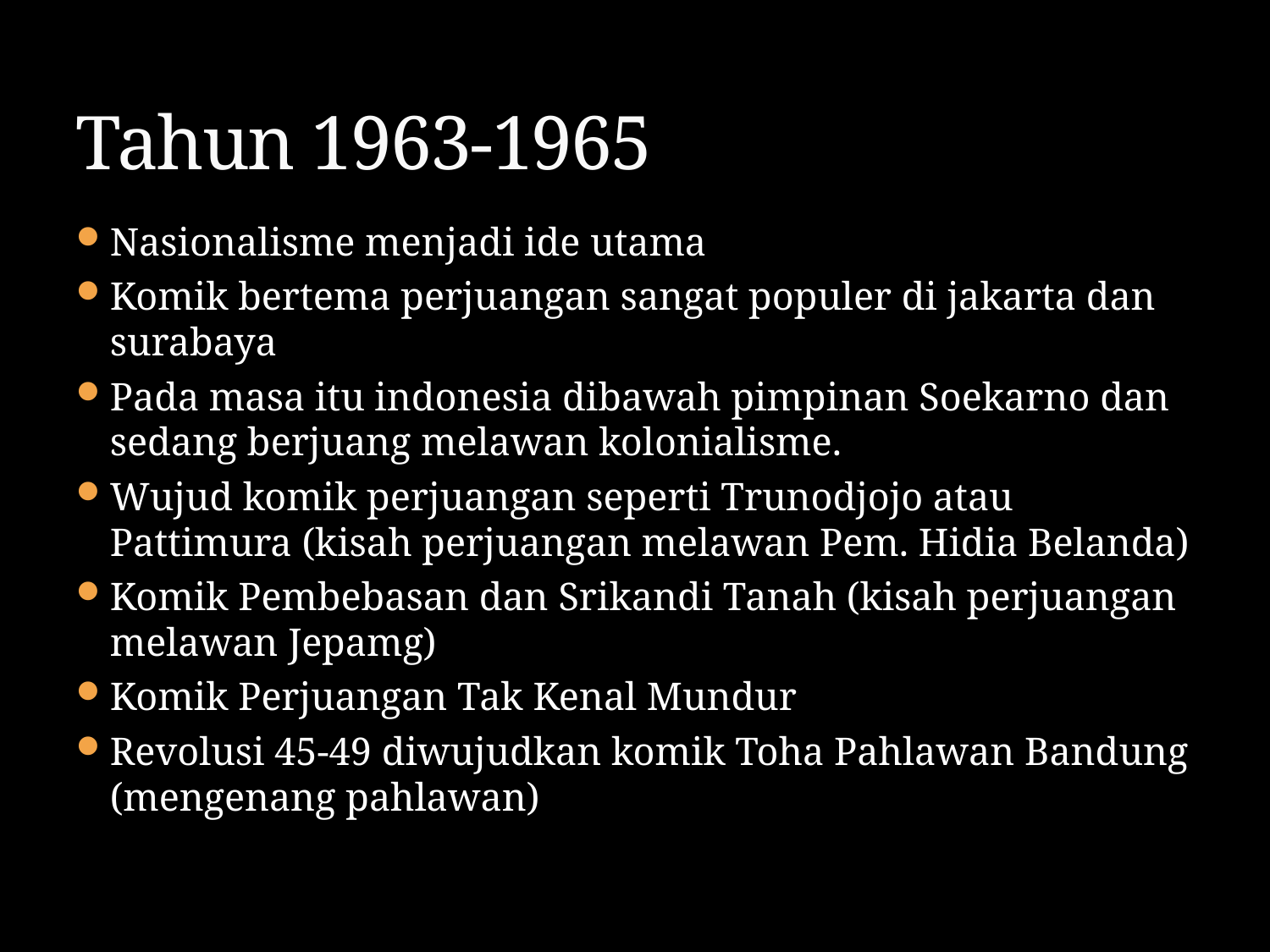

# Tahun 1963-1965
Nasionalisme menjadi ide utama
Komik bertema perjuangan sangat populer di jakarta dan surabaya
Pada masa itu indonesia dibawah pimpinan Soekarno dan sedang berjuang melawan kolonialisme.
Wujud komik perjuangan seperti Trunodjojo atau Pattimura (kisah perjuangan melawan Pem. Hidia Belanda)
Komik Pembebasan dan Srikandi Tanah (kisah perjuangan melawan Jepamg)
Komik Perjuangan Tak Kenal Mundur
Revolusi 45-49 diwujudkan komik Toha Pahlawan Bandung (mengenang pahlawan)